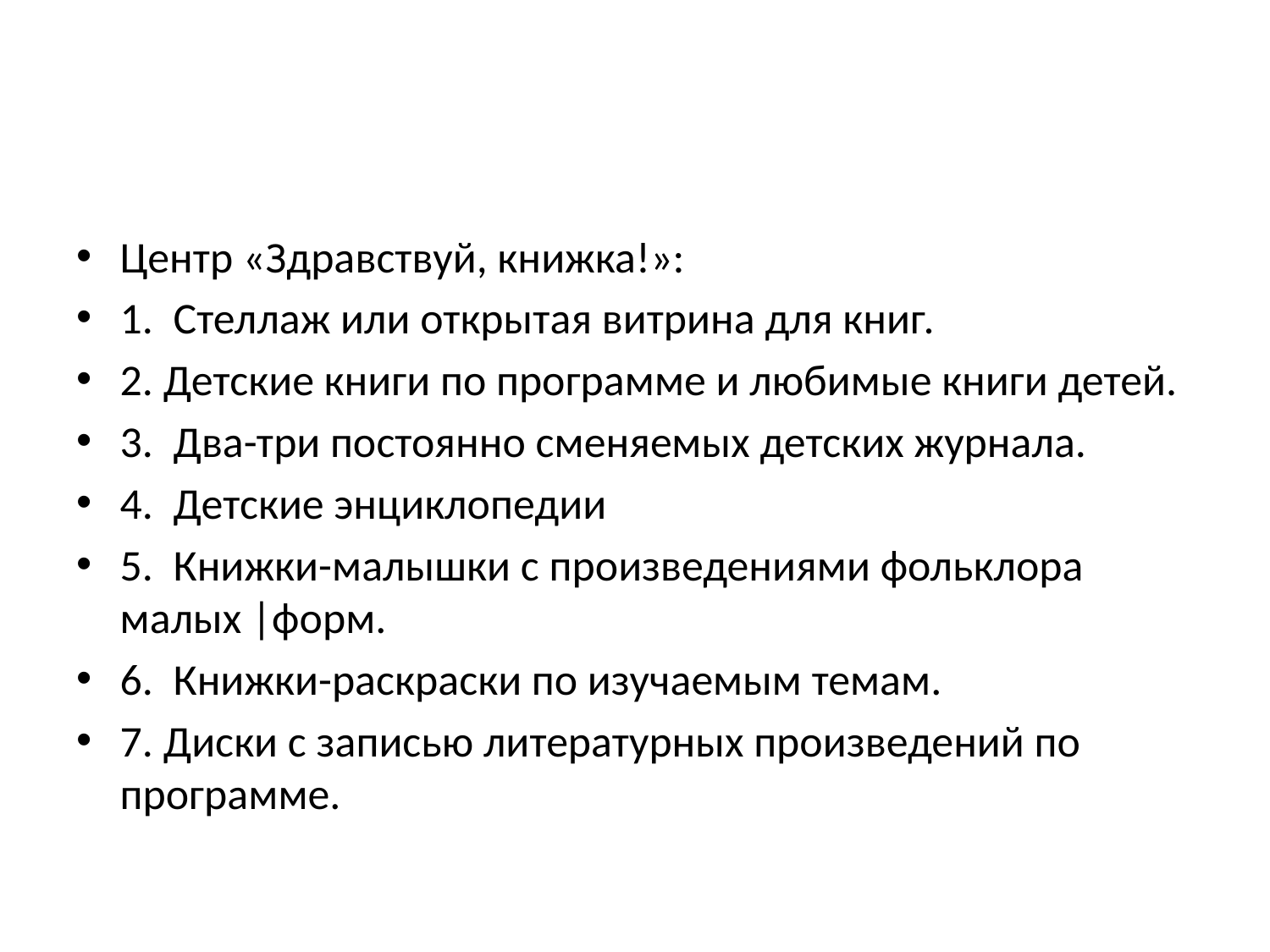

#
Центр «Здравствуй, книжка!»:
1.  Стеллаж или открытая витрина для книг.
2. Детские книги по программе и любимые книги детей.
3.  Два-три постоянно сменяемых детских журнала.
4.  Детские энциклопедии
5.  Книжки-малышки с произведениями фольклора малых |форм.
6.  Книжки-раскраски по изучаемым темам.
7. Диски с записью литературных произведений по программе.